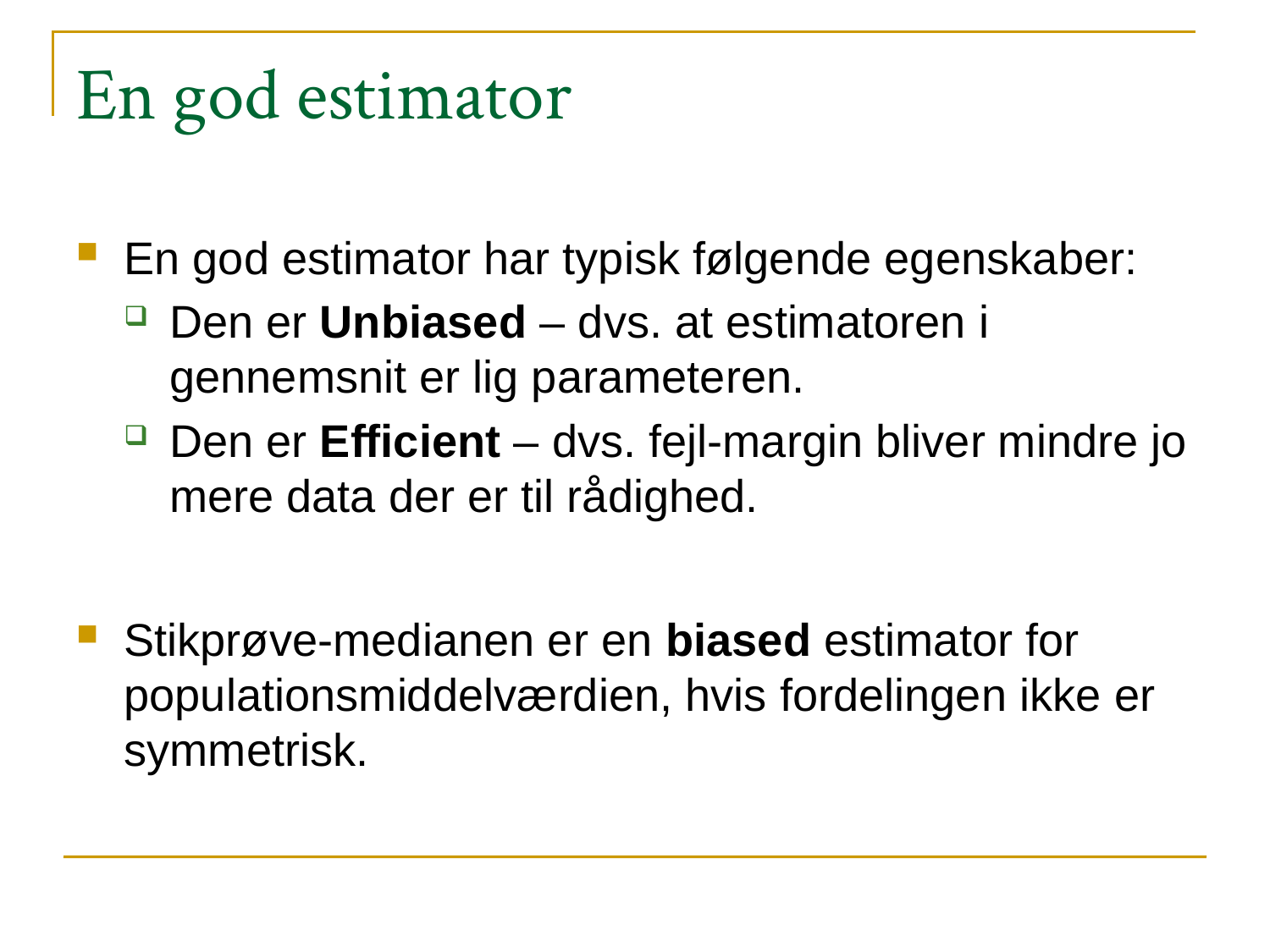

# En god estimator
En god estimator har typisk følgende egenskaber:
Den er Unbiased – dvs. at estimatoren i gennemsnit er lig parameteren.
Den er Efficient – dvs. fejl-margin bliver mindre jo mere data der er til rådighed.

Stikprøve-medianen er en biased estimator for populationsmiddelværdien, hvis fordelingen ikke er symmetrisk.